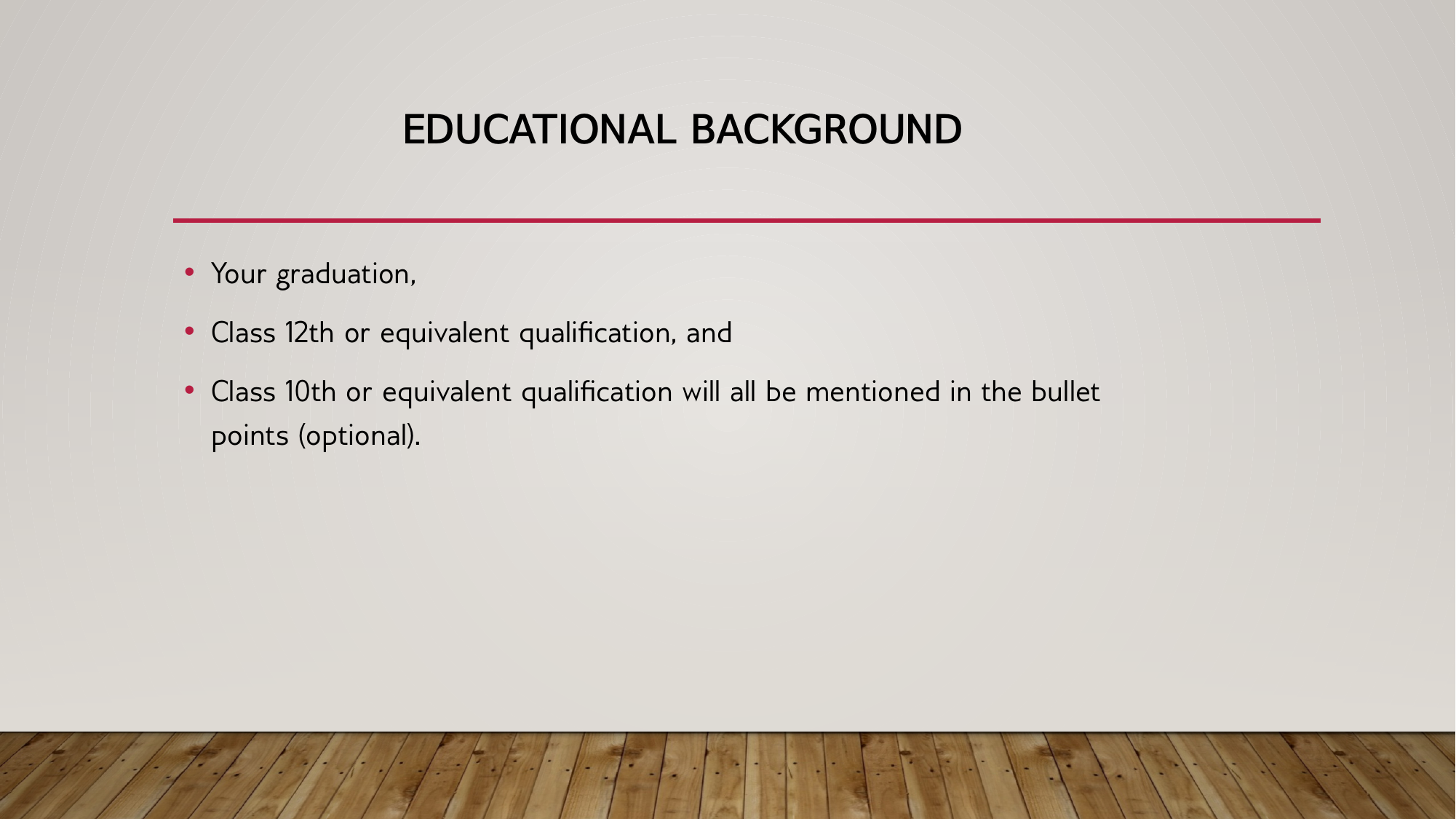

# educational background
Your graduation,
Class 12th or equivalent qualification, and
Class 10th or equivalent qualification will all be mentioned in the bullet points (optional).